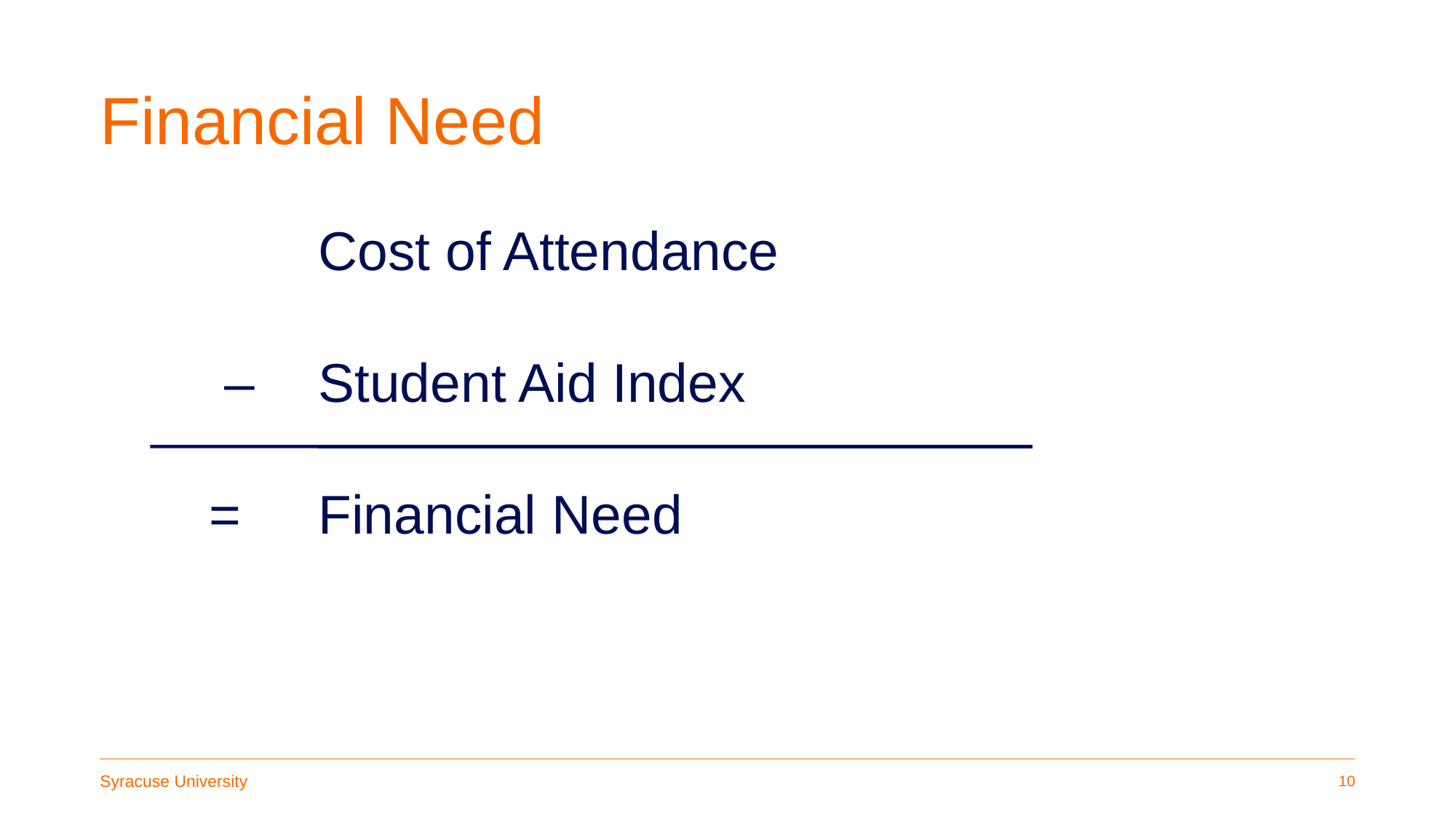

# Financial Need
		Cost of Attendance
	 – 	Student Aid Index
 	= 	Financial Need